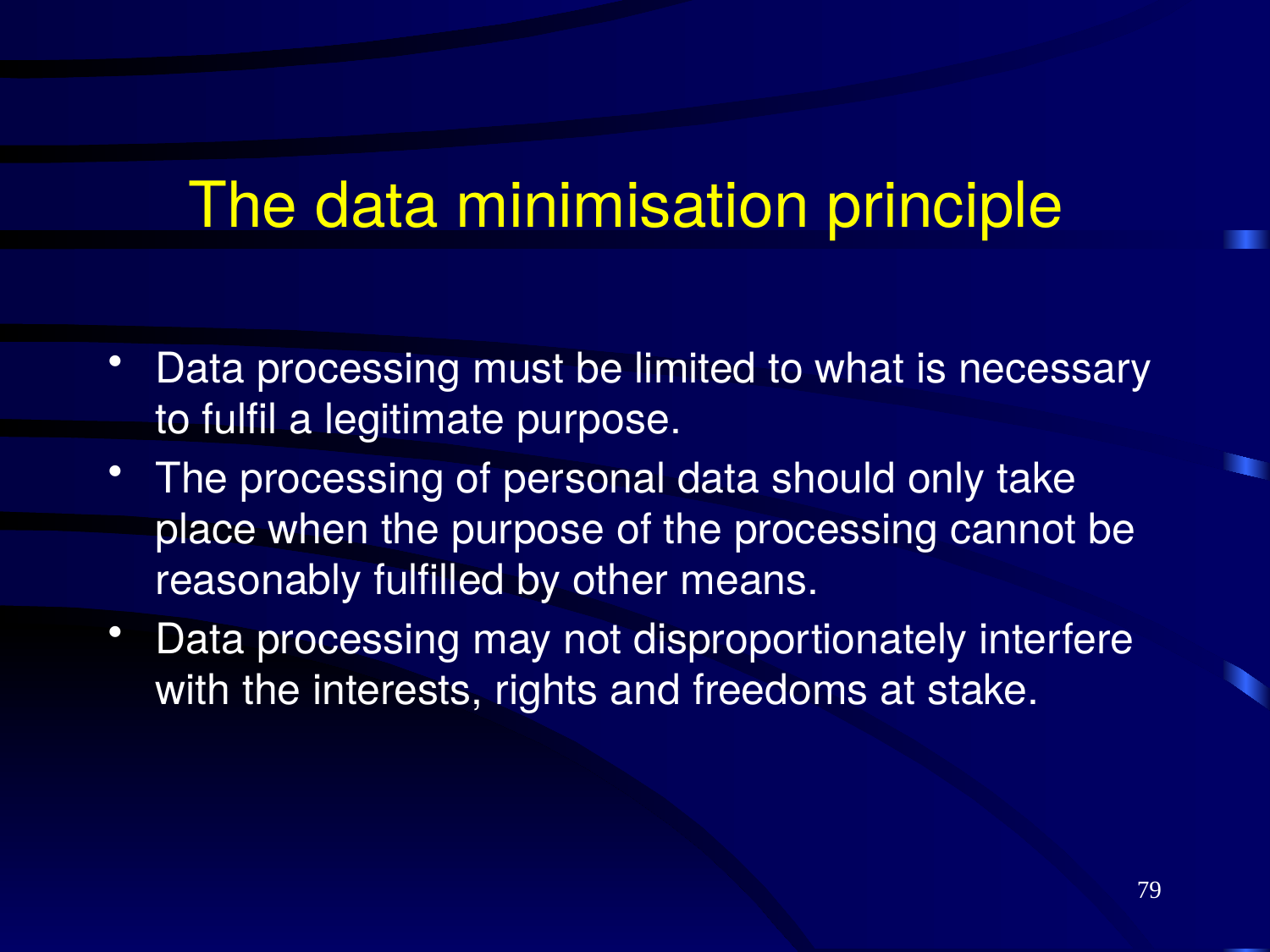

# The data minimisation principle

Data processing must be limited to what is necessary to fulfil a legitimate purpose.
The processing of personal data should only take place when the purpose of the processing cannot be reasonably fulfilled by other means.
Data processing may not disproportionately interfere with the interests, rights and freedoms at stake.

79